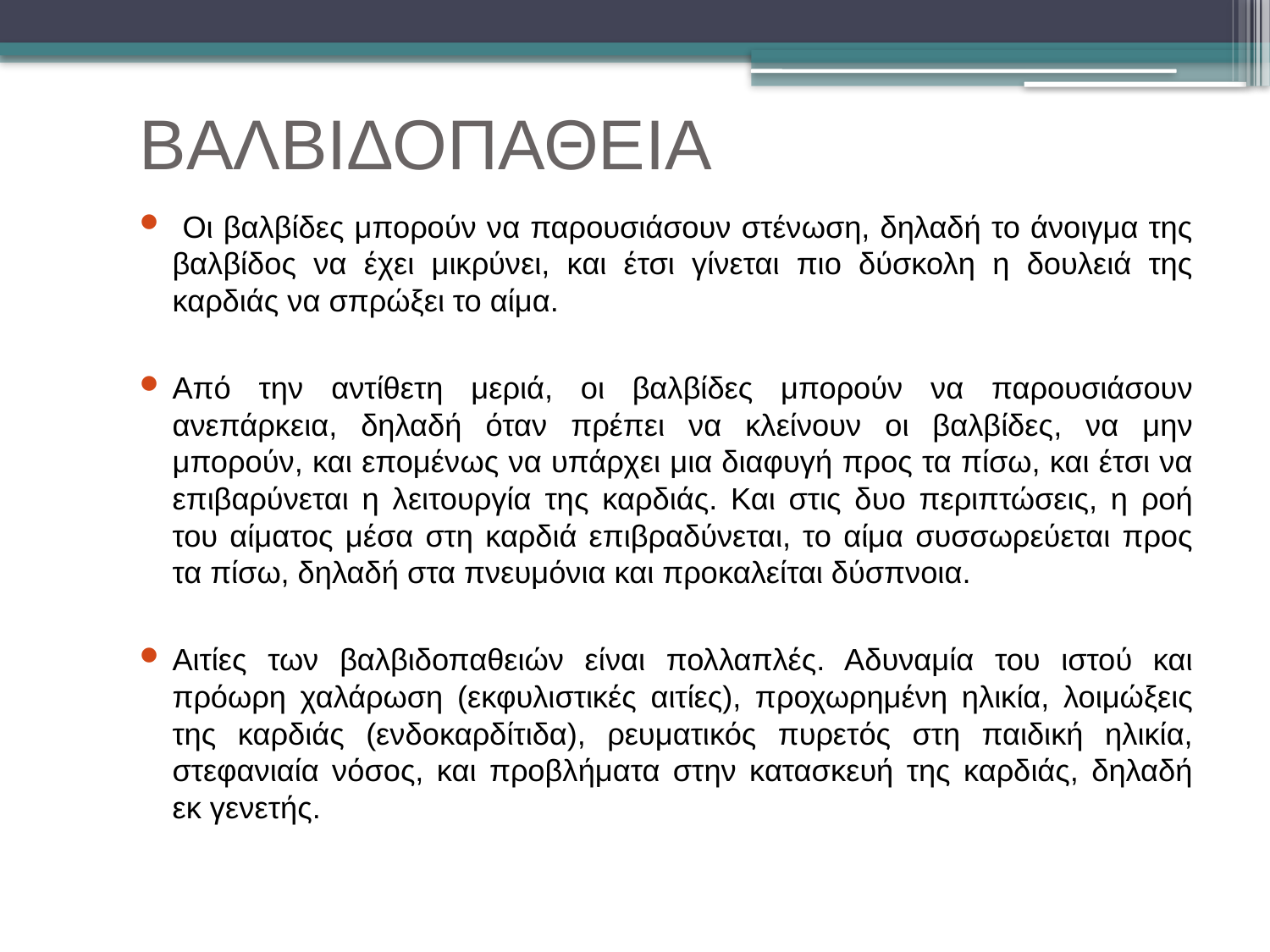

ΒΑΛΒΙΔΟΠΑΘΕΙΑ
 Οι βαλβίδες μπορούν να παρουσιάσουν στένωση, δηλαδή το άνοιγμα της βαλβίδος να έχει μικρύνει, και έτσι γίνεται πιο δύσκολη η δουλειά της καρδιάς να σπρώξει το αίμα.

Από την αντίθετη μεριά, οι βαλβίδες μπορούν να παρουσιάσουν ανεπάρκεια, δηλαδή όταν πρέπει να κλείνουν οι βαλβίδες, να μην μπορούν, και επομένως να υπάρχει μια διαφυγή προς τα πίσω, και έτσι να επιβαρύνεται η λειτουργία της καρδιάς. Και στις δυο περιπτώσεις, η ροή του αίματος μέσα στη καρδιά επιβραδύνεται, το αίμα συσσωρεύεται προς τα πίσω, δηλαδή στα πνευμόνια και προκαλείται δύσπνοια.

Αιτίες των βαλβιδοπαθειών είναι πολλαπλές. Αδυναμία του ιστού και πρόωρη χαλάρωση (εκφυλιστικές αιτίες), προχωρημένη ηλικία, λοιμώξεις της καρδιάς (ενδοκαρδίτιδα), ρευματικός πυρετός στη παιδική ηλικία, στεφανιαία νόσος, και προβλήματα στην κατασκευή της καρδιάς, δηλαδή εκ γενετής.